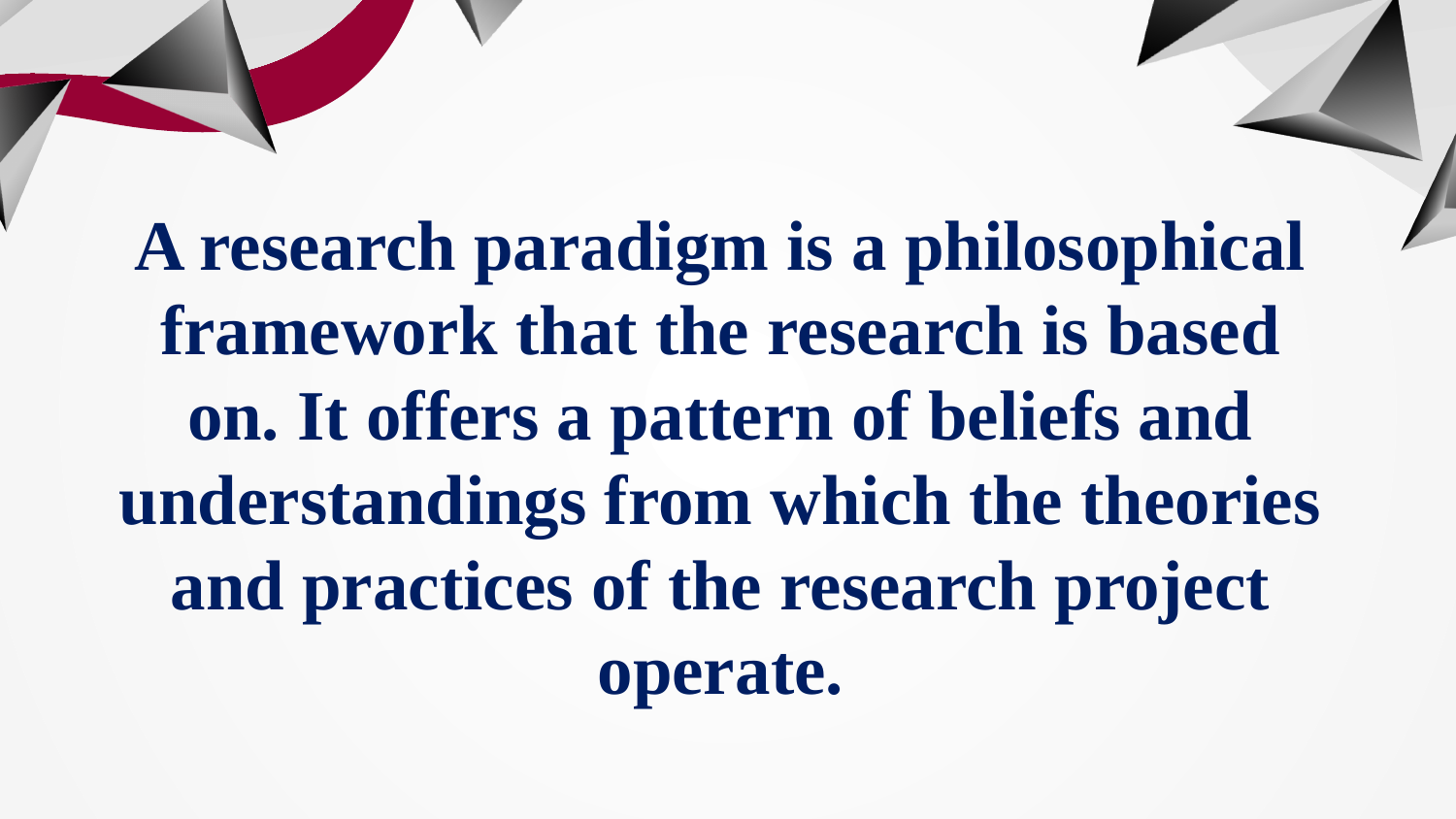

# A research paradigm is a philosophical framework that the research is based on. It offers a pattern of beliefs and understandings from which the theories and practices of the research project operate.